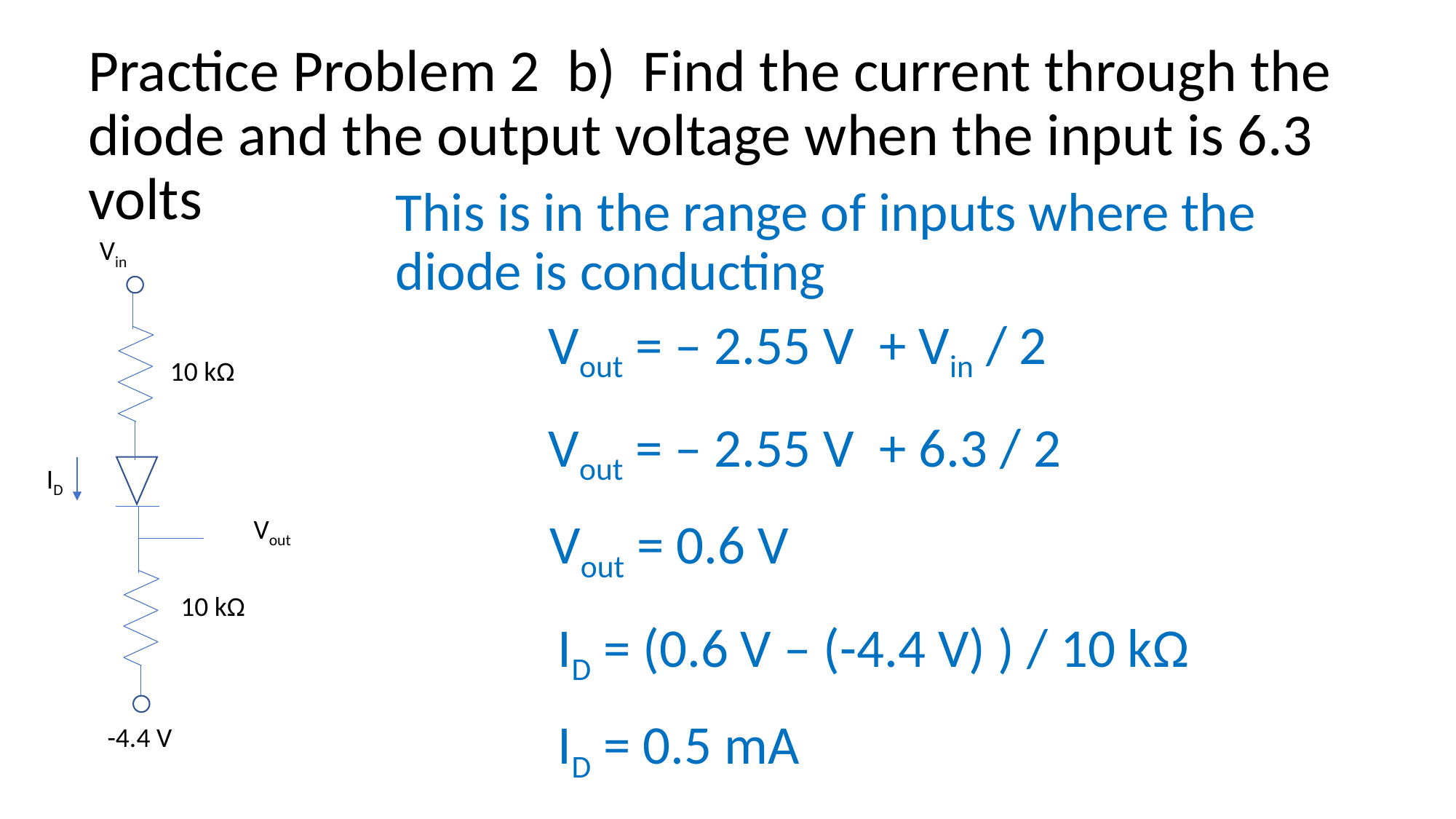

Practice Problem 2  b)  Find the current through the diode and the output voltage when the input is 6.3 volts
This is in the range of inputs where the diode is conducting
Vin

10 kΩ
ID

Vout
10 kΩ

-4.4 V
Vout = – 2.55 V  + Vin / 2
Vout = – 2.55 V  + 6.3 / 2
Vout = 0.6 V
ID = (0.6 V – (-4.4 V) ) / 10 kΩ
ID = 0.5 mA